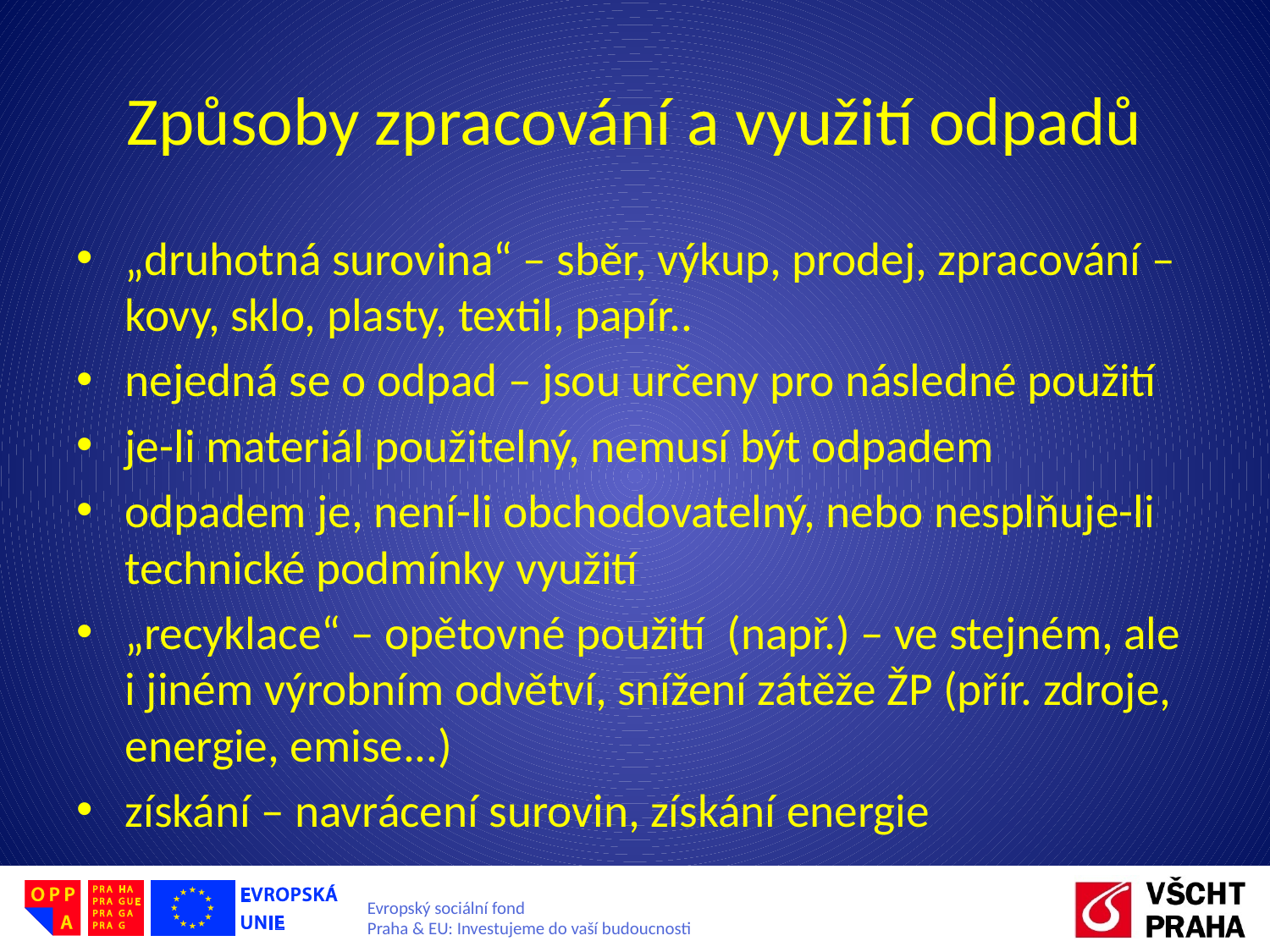

# Způsoby zpracování a využití odpadů
„druhotná surovina“ – sběr, výkup, prodej, zpracování – kovy, sklo, plasty, textil, papír..
nejedná se o odpad – jsou určeny pro následné použití
je-li materiál použitelný, nemusí být odpadem
odpadem je, není-li obchodovatelný, nebo nesplňuje-li technické podmínky využití
„recyklace“ – opětovné použití  (např.) – ve stejném, ale i jiném výrobním odvětví, snížení zátěže ŽP (přír. zdroje, energie, emise...)
získání – navrácení surovin, získání energie